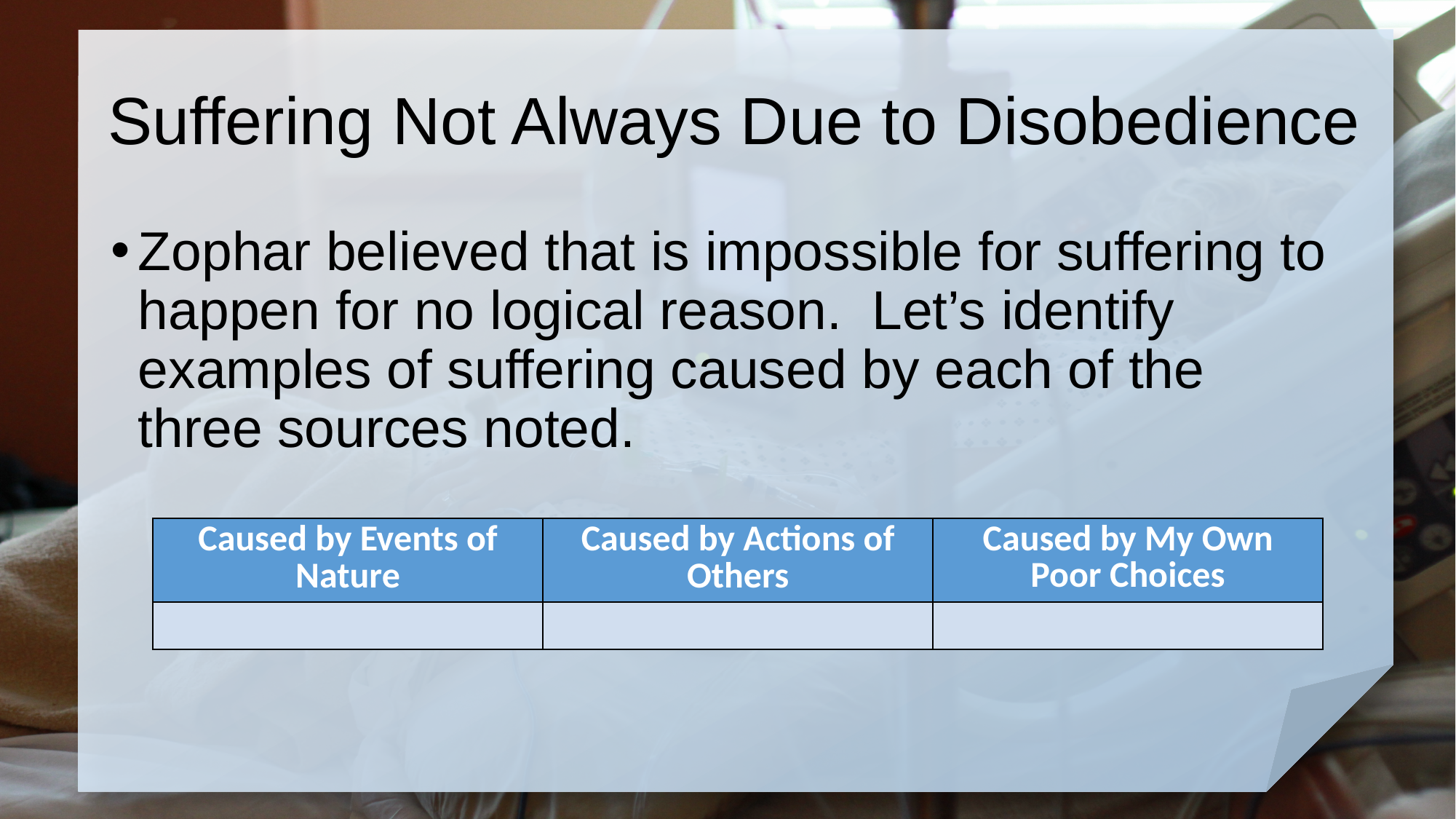

# Suffering Not Always Due to Disobedience
Zophar believed that is impossible for suffering to happen for no logical reason.  Let’s identify examples of suffering caused by each of the three sources noted.

| Caused by Events of Nature | Caused by Actions of Others | Caused by My Own Poor Choices |
| --- | --- | --- |
|  |  |  |